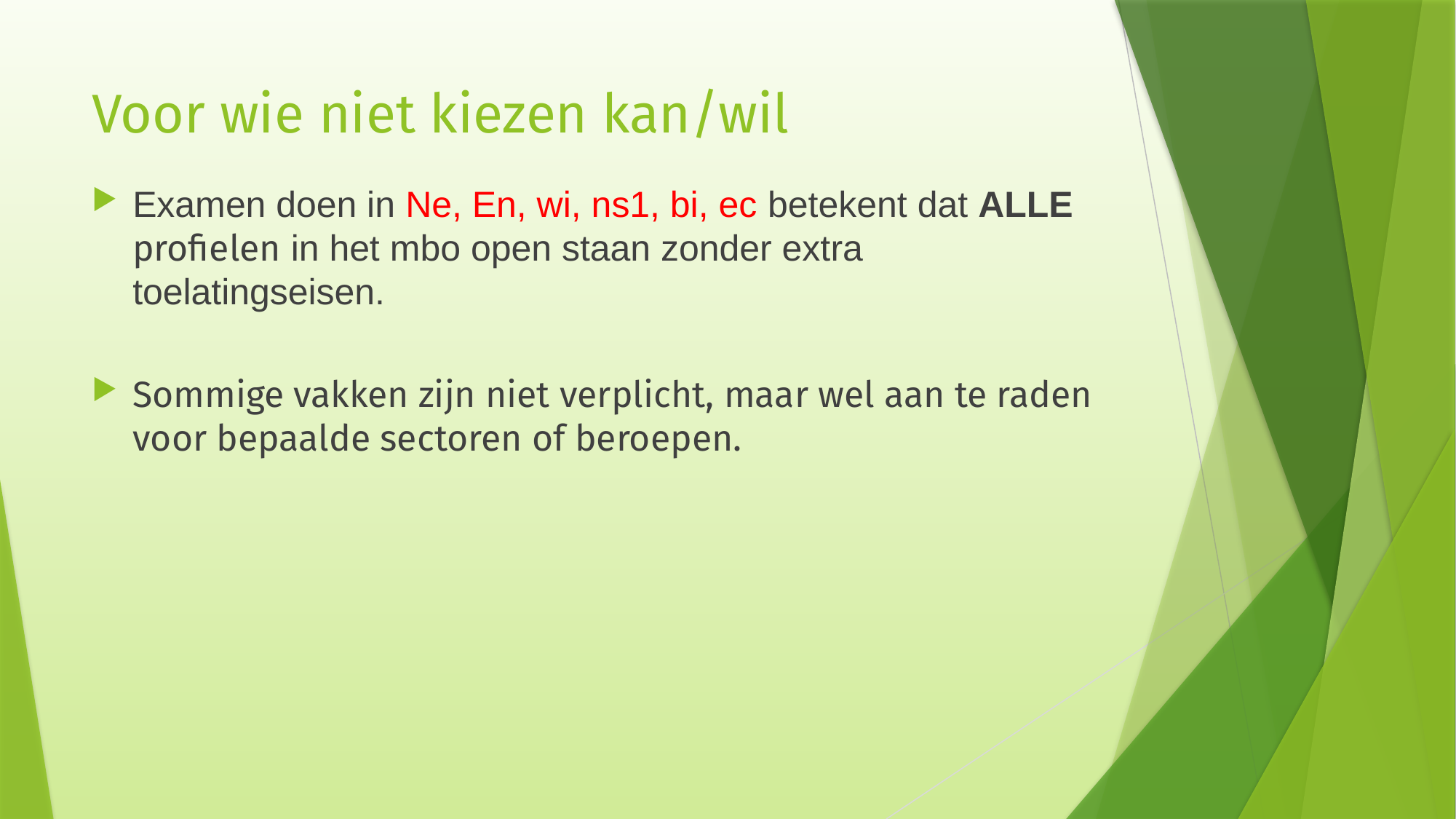

# Voor wie niet kiezen kan/wil
Examen doen in Ne, En, wi, ns1, bi, ec betekent dat ALLE profielen in het mbo open staan zonder extra toelatingseisen.
Sommige vakken zijn niet verplicht, maar wel aan te raden voor bepaalde sectoren of beroepen.